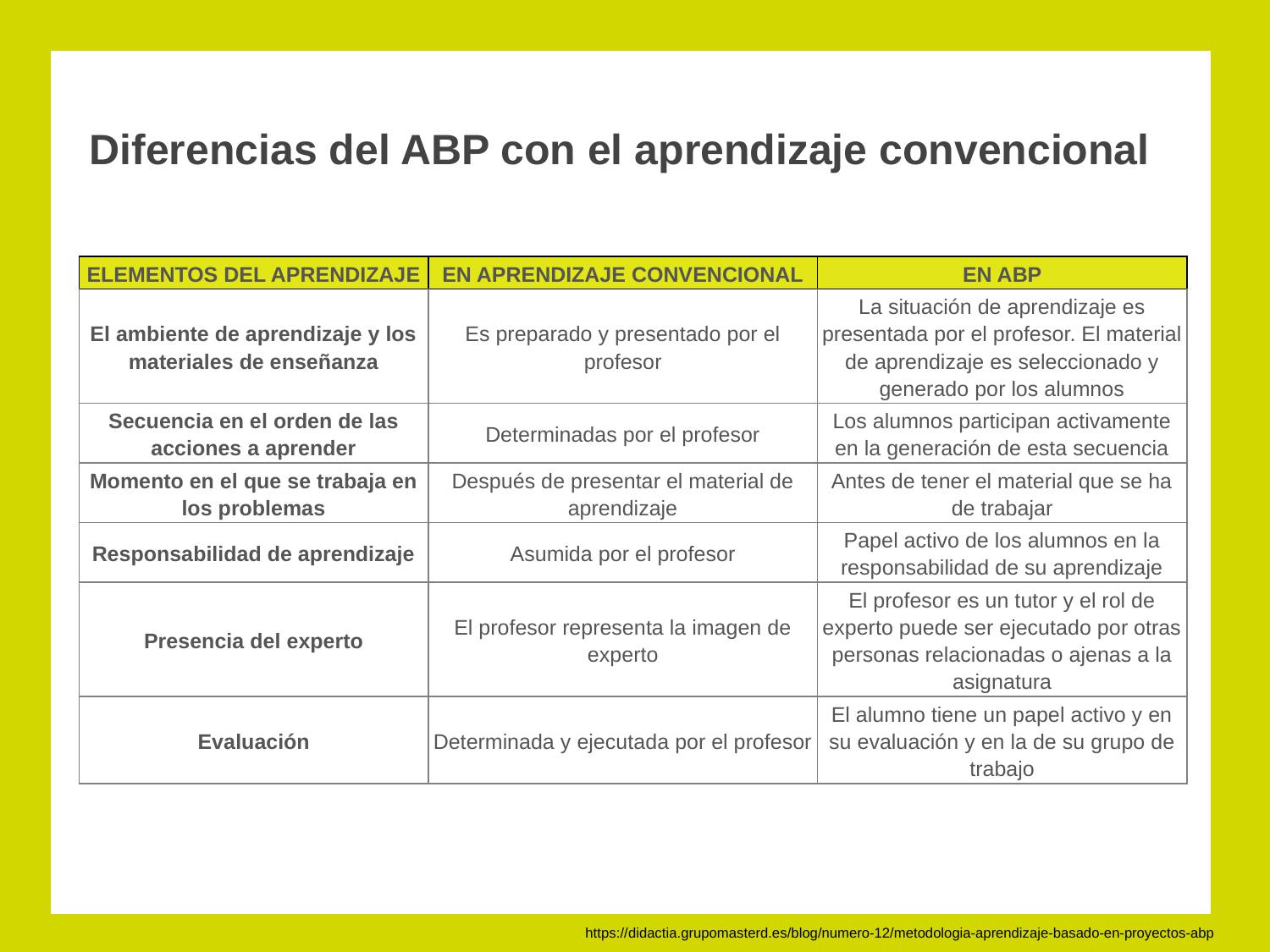

Diferencias del ABP con el aprendizaje convencional

| ELEMENTOS DEL APRENDIZAJE | EN APRENDIZAJE CONVENCIONAL | EN ABP |
| --- | --- | --- |
| El ambiente de aprendizaje y los materiales de enseñanza | Es preparado y presentado por el profesor | La situación de aprendizaje es presentada por el profesor. El material de aprendizaje es seleccionado y generado por los alumnos |
| Secuencia en el orden de las acciones a aprender | Determinadas por el profesor | Los alumnos participan activamente en la generación de esta secuencia |
| Momento en el que se trabaja en los problemas | Después de presentar el material de aprendizaje | Antes de tener el material que se ha de trabajar |
| Responsabilidad de aprendizaje | Asumida por el profesor | Papel activo de los alumnos en la responsabilidad de su aprendizaje |
| Presencia del experto | El profesor representa la imagen de experto | El profesor es un tutor y el rol de experto puede ser ejecutado por otras personas relacionadas o ajenas a la asignatura |
| Evaluación | Determinada y ejecutada por el profesor | El alumno tiene un papel activo y en su evaluación y en la de su grupo de trabajo |
https://didactia.grupomasterd.es/blog/numero-12/metodologia-aprendizaje-basado-en-proyectos-abp